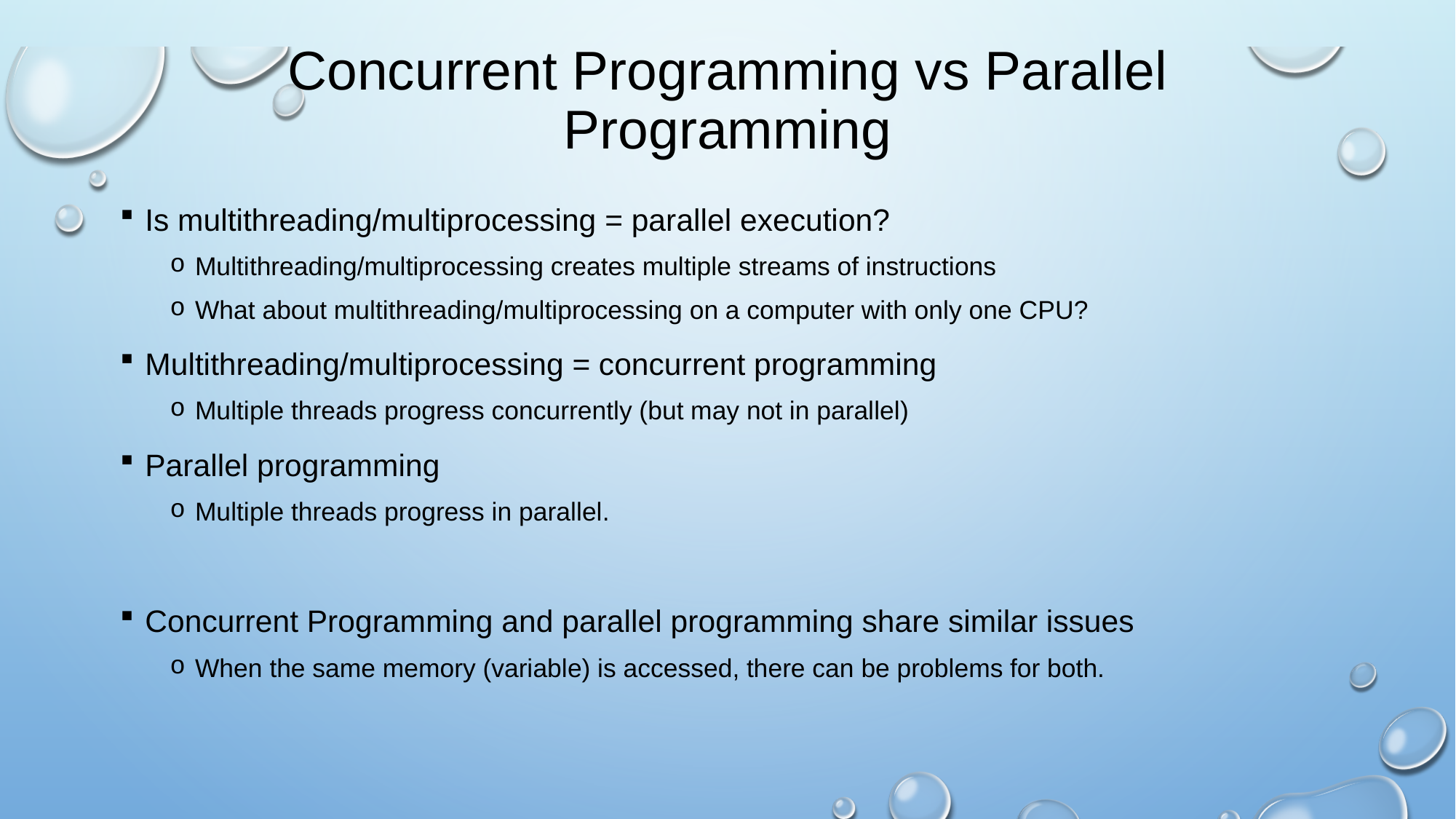

# Concurrent Programming vs Parallel Programming
Is multithreading/multiprocessing = parallel execution?
Multithreading/multiprocessing creates multiple streams of instructions
What about multithreading/multiprocessing on a computer with only one CPU?
Multithreading/multiprocessing = concurrent programming
Multiple threads progress concurrently (but may not in parallel)
Parallel programming
Multiple threads progress in parallel.

Concurrent Programming and parallel programming share similar issues
When the same memory (variable) is accessed, there can be problems for both.